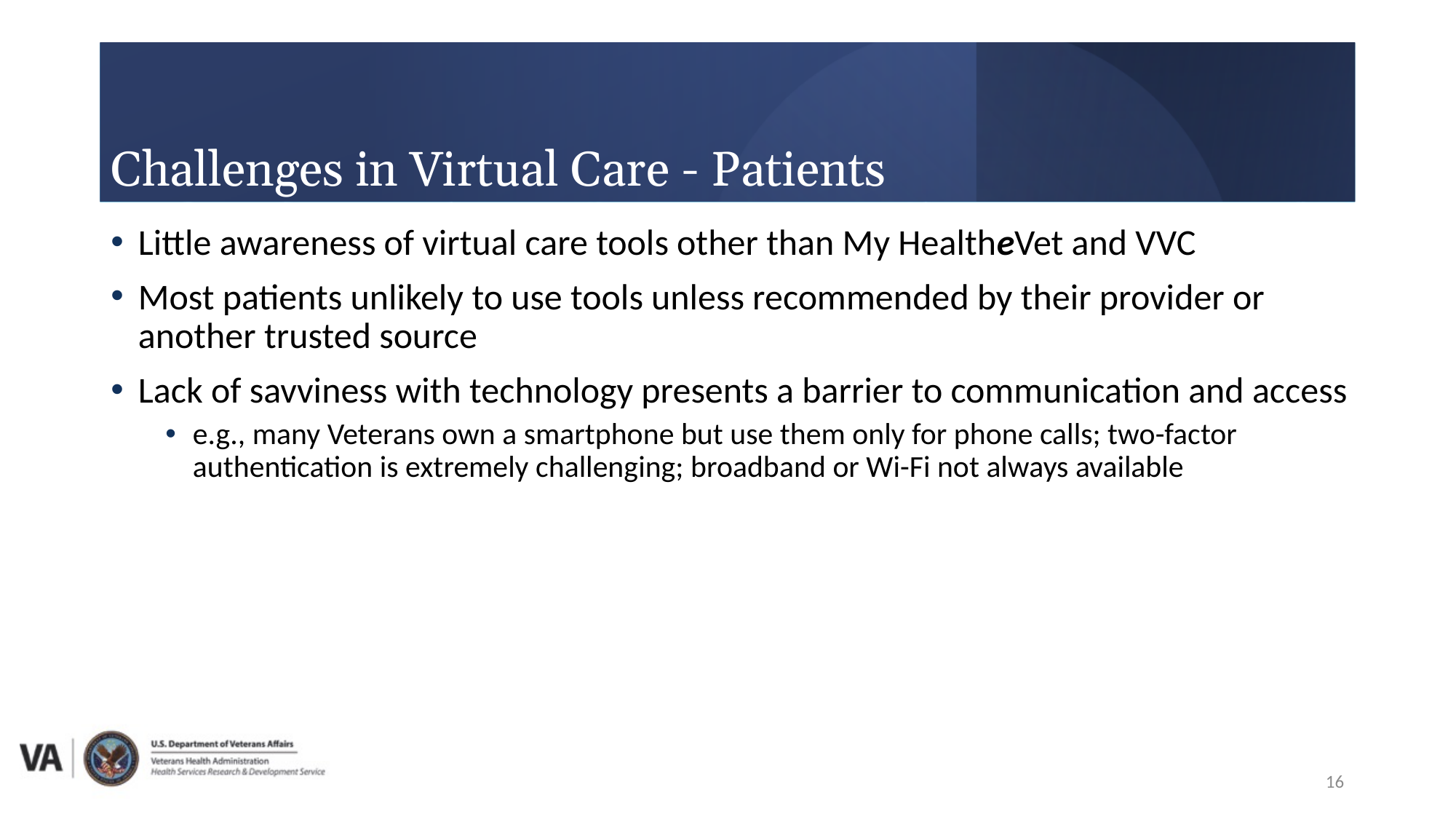

Challenges in Virtual Care - Patients
Little awareness of virtual care tools other than My HealtheVet and VVC
Most patients unlikely to use tools unless recommended by their provider or another trusted source
Lack of savviness with technology presents a barrier to communication and access
e.g., many Veterans own a smartphone but use them only for phone calls; two-factor authentication is extremely challenging; broadband or Wi-Fi not always available

16